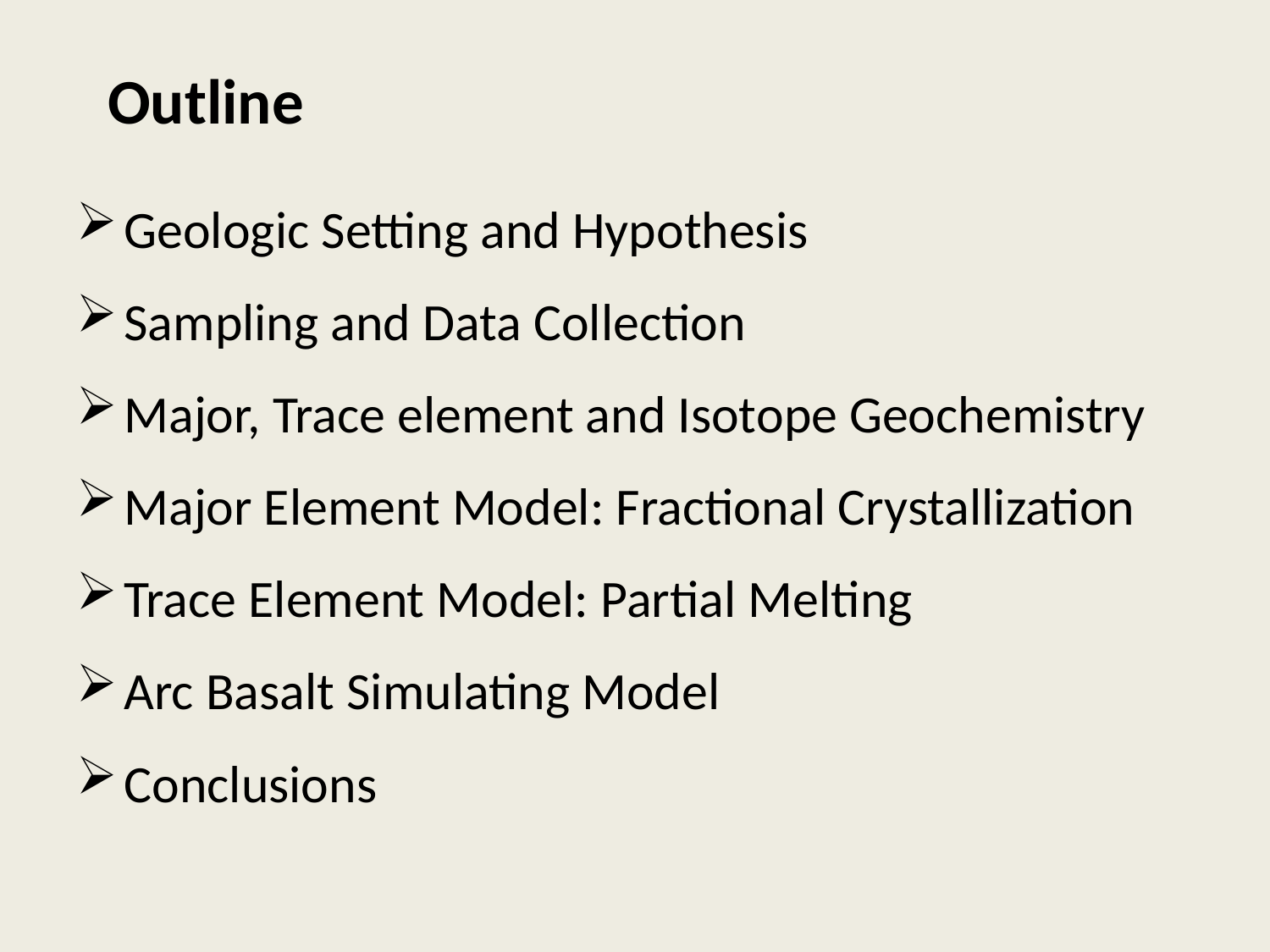

# Outline
Geologic Setting and Hypothesis
Sampling and Data Collection
Major, Trace element and Isotope Geochemistry
Major Element Model: Fractional Crystallization
Trace Element Model: Partial Melting
Arc Basalt Simulating Model
Conclusions